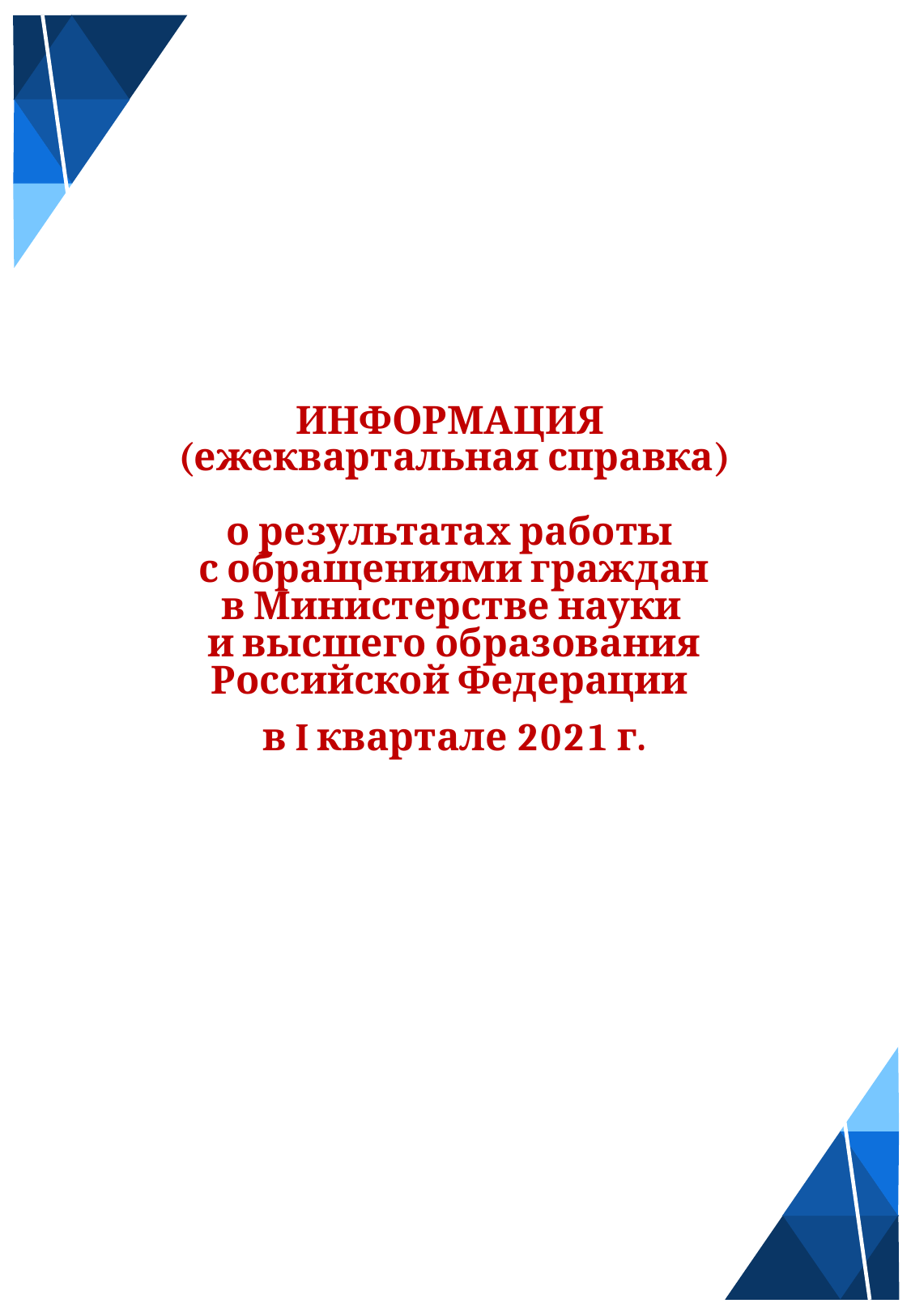

ИНФОРМАЦИЯ
(ежеквартальная справка)

о результатах работы
с обращениями граждан
 в Министерстве науки
и высшего образования Российской Федерации

в I квартале 2021 г.